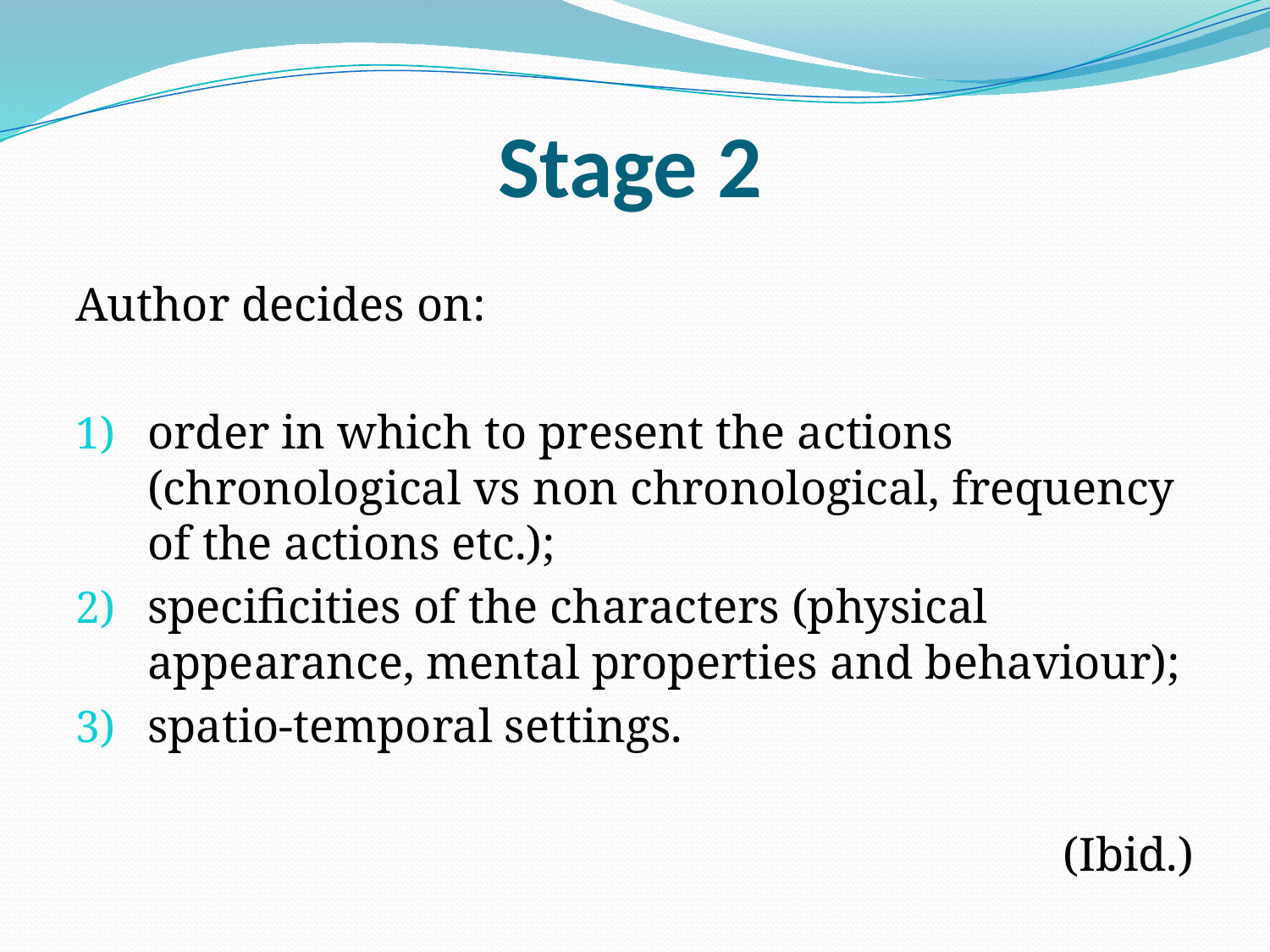

# Stage 2
Author decides on:

order in which to present the actions (chronological vs non chronological, frequency of the actions etc.);
specificities of the characters (physical appearance, mental properties and behaviour);
spatio-temporal settings.

(Ibid.)